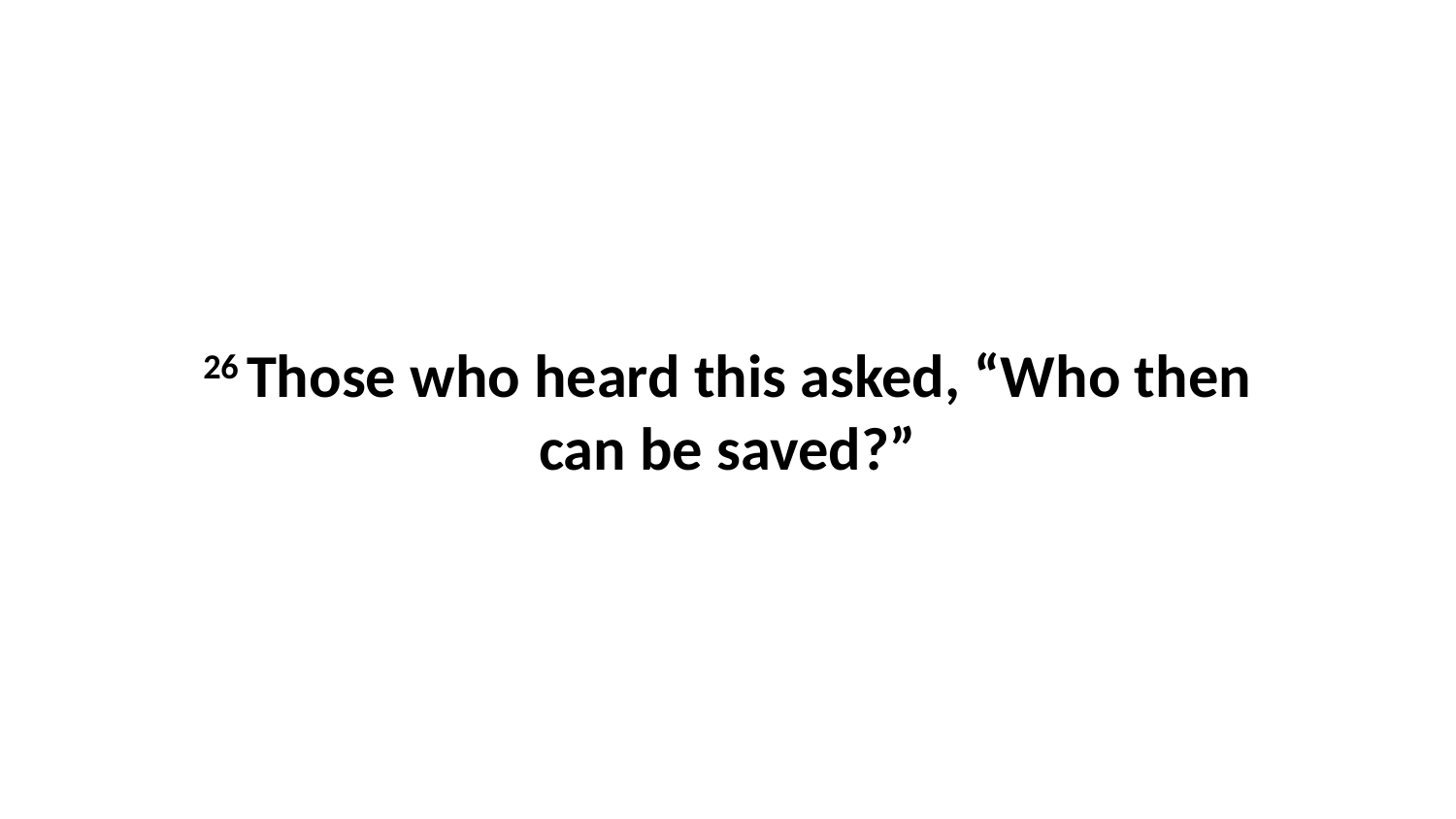

26 Those who heard this asked, “Who then can be saved?”